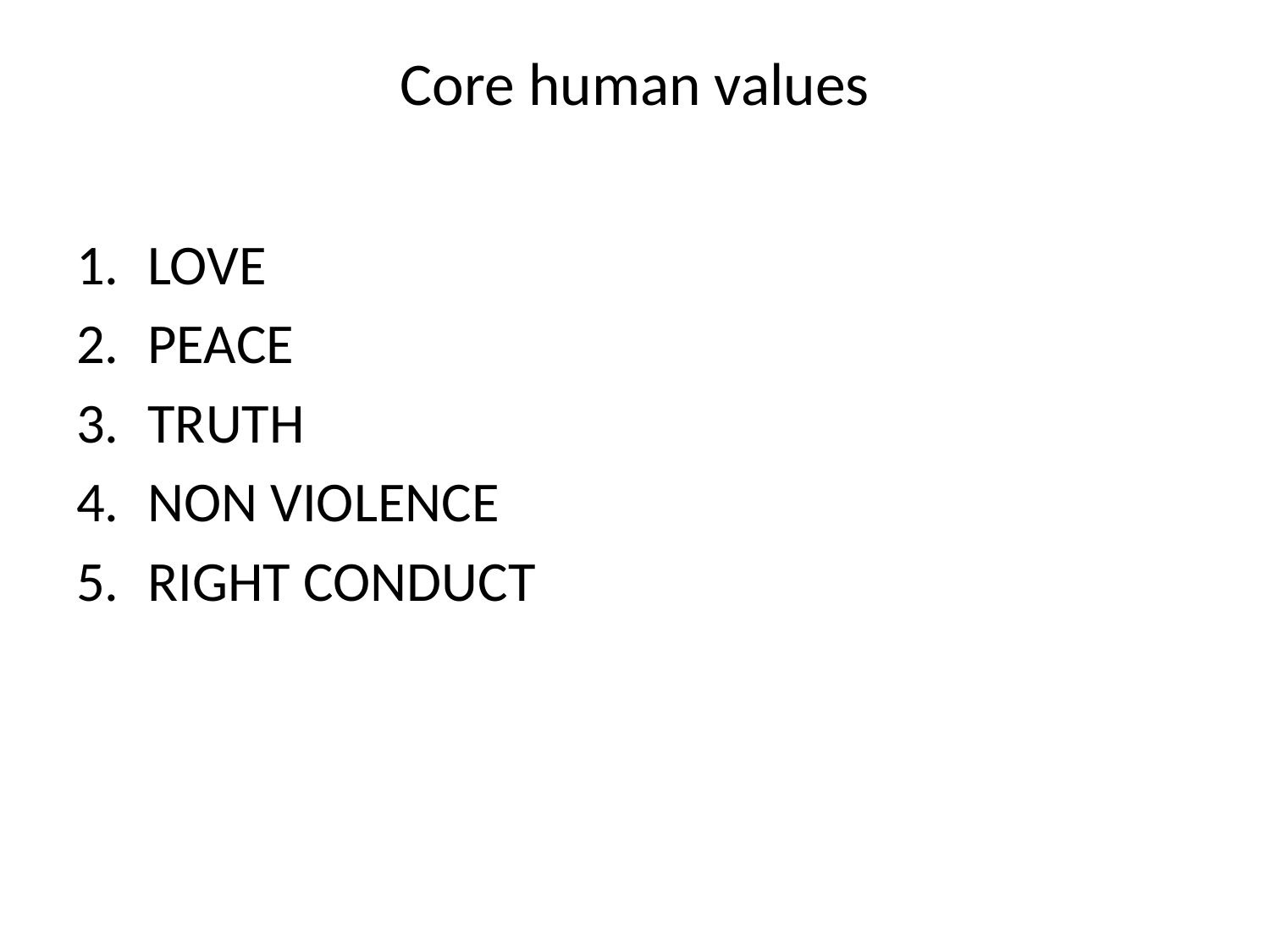

# Core human values
LOVE
PEACE
TRUTH
NON VIOLENCE
RIGHT CONDUCT